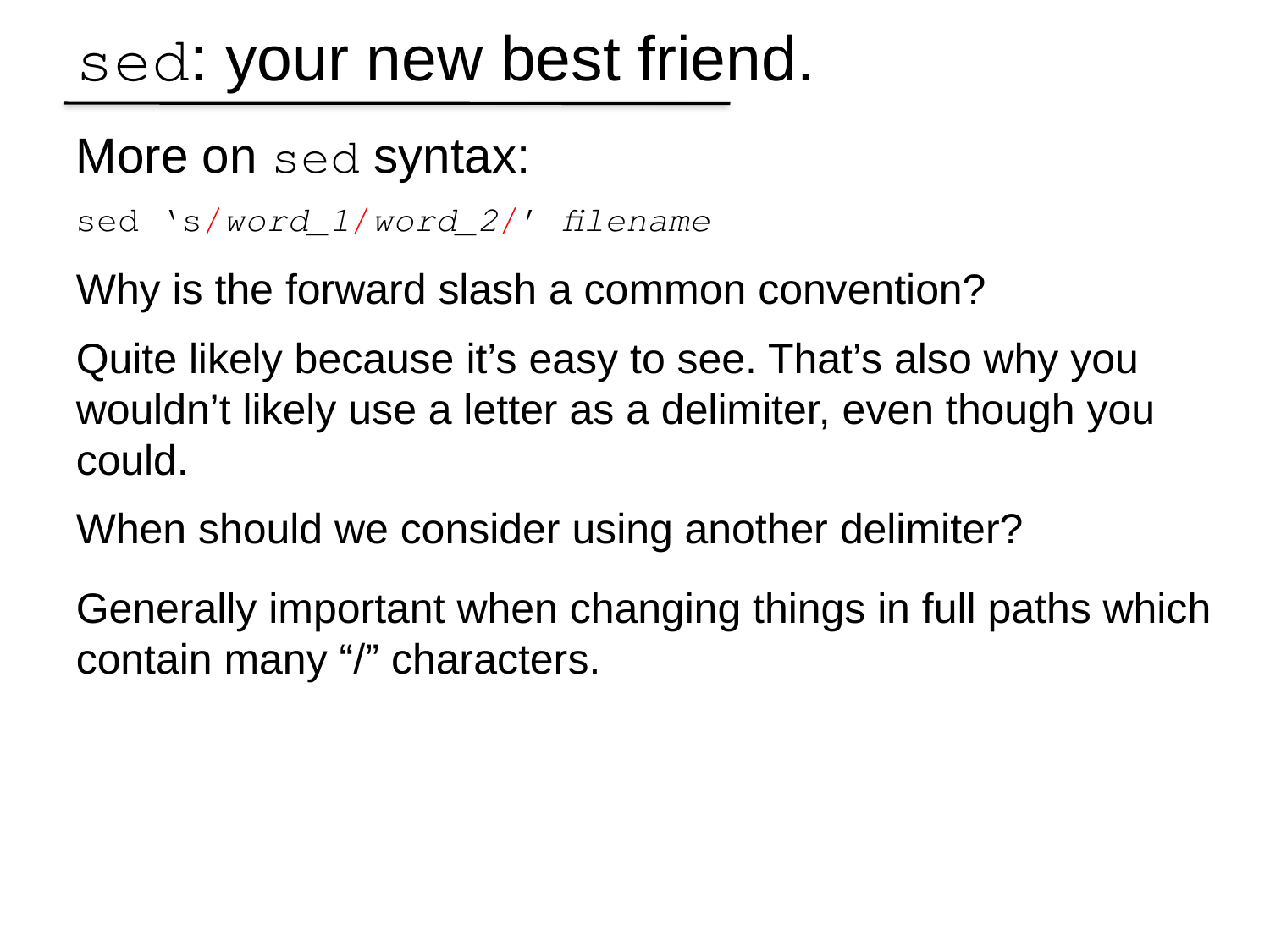

sed: your new best friend.
More on sed syntax:
sed ‘s/word_1/word_2/’ filename
Why is the forward slash a common convention?
Quite likely because it’s easy to see. That’s also why you wouldn’t likely use a letter as a delimiter, even though you could.
When should we consider using another delimiter?
Generally important when changing things in full paths which contain many “/” characters.